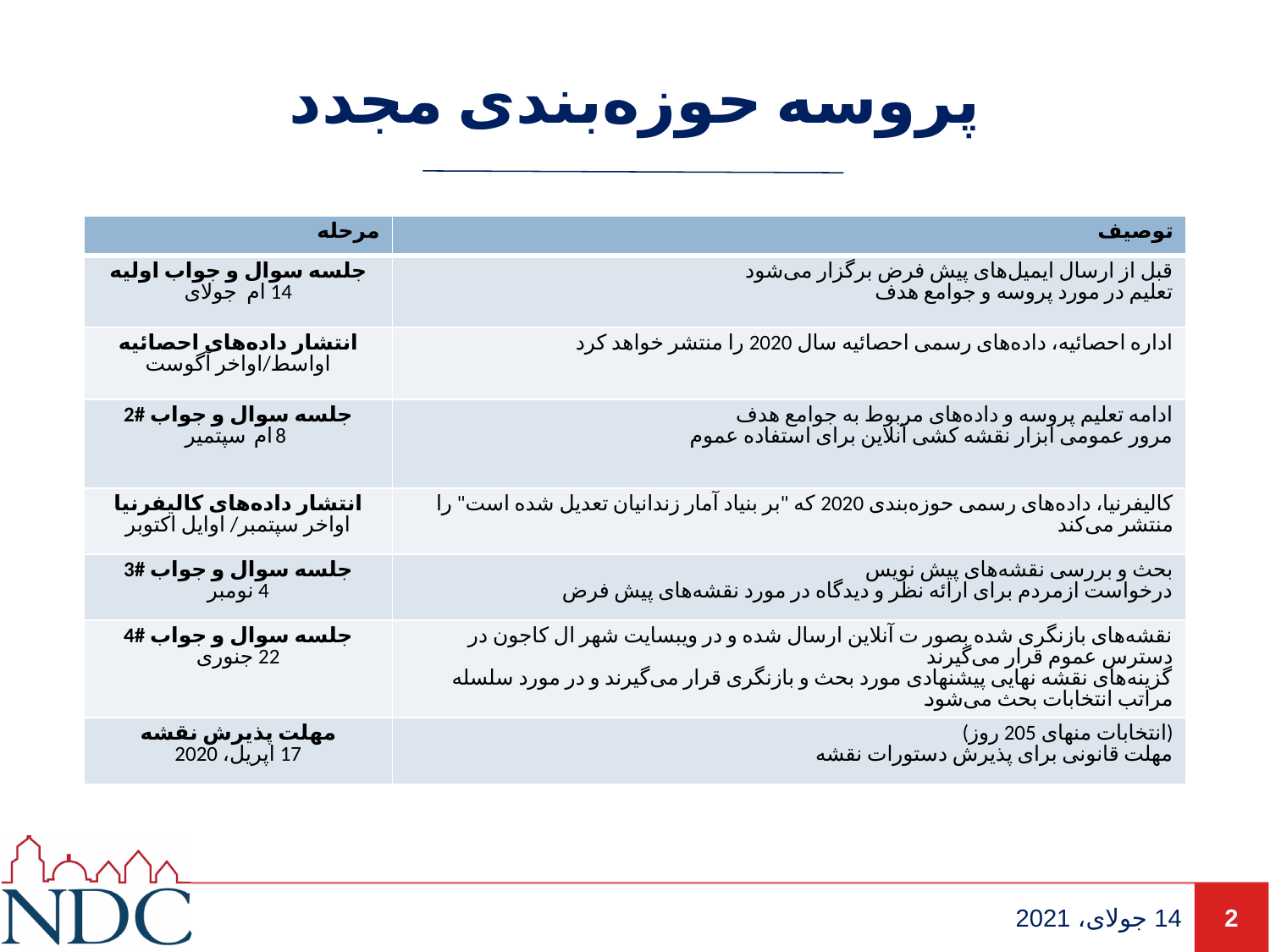

# پروسه ‌حوزه‌بندی مجدد
| مرحله | توصیف |
| --- | --- |
| جلسه سوال و جواب اولیه 14 ام جولای | قبل از ارسال ایمیل‌های پیش فرض برگزار می‌شود تعلیم در مورد پروسه و جوامع هدف |
| انتشار داده‌های احصائیه اواسط/اواخر آگوست | اداره احصائیه، داده‌های رسمی احصائیه سال 2020 را منتشر خواهد کرد |
| جلسه سوال و جواب #2 8 ام سپتمیر | ادامه تعلیم پروسه و داده‌های مربوط به جوامع هدف مرور عمومی ابزار نقشه کشی آنلاین برای استفاده عموم |
| انتشار داده‌های کالیفرنیا اواخر سپتمبر/ اوایل اکتوبر | کالیفرنیا، داده‌های رسمی ‌حوزه‌بندی 2020 که "بر بنیاد آمار زندانیان تعدیل شده است" را منتشر می‌کند |
| جلسه سوال و جواب #3 4 نومبر | بحث و بررسی نقشه‌های پیش نویس درخواست ازمردم برای ارائه نظر و دیدگاه در مورد نقشه‌های پیش فرض |
| جلسه سوال و جواب #4 22 جنوری | نقشه‌های بازنگری شده بصور ت آنلاین ارسال شده و در ویبسایت شهر ال کاجون در دسترس عموم قرار می‌گیرند گزینه‌های نقشه نهایی پیشنهادی مورد بحث و بازنگری قرار می‌گیرند و در مورد سلسله مراتب انتخابات بحث می‌شود |
| مهلت پذیرش نقشه 17 اپریل، 2020 | (انتخابات منهای 205 روز) مهلت قانونی برای پذیرش دستورات نقشه |
2
14 جولای، 2021